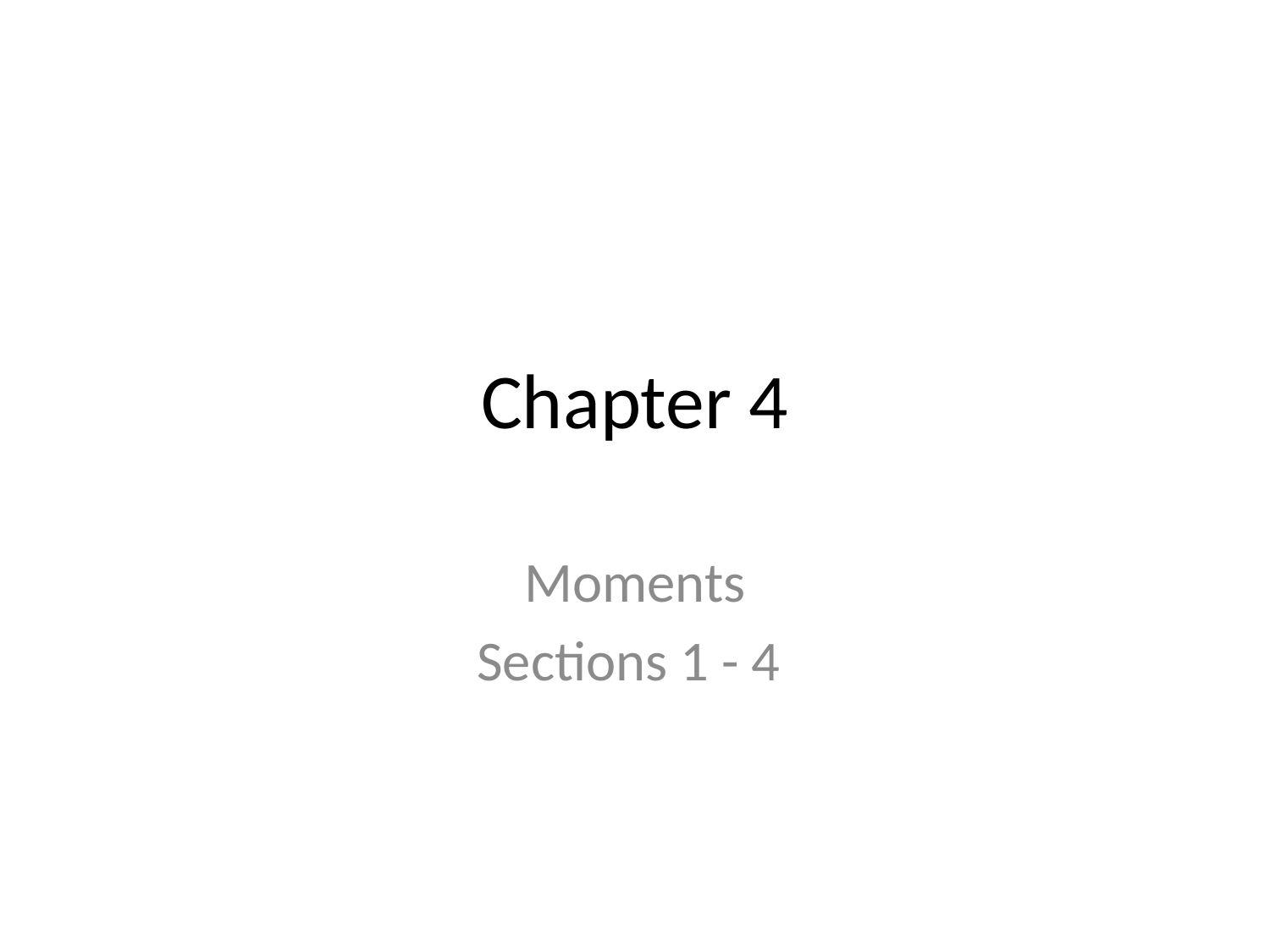

# Chapter 4
Moments
Sections 1 - 4